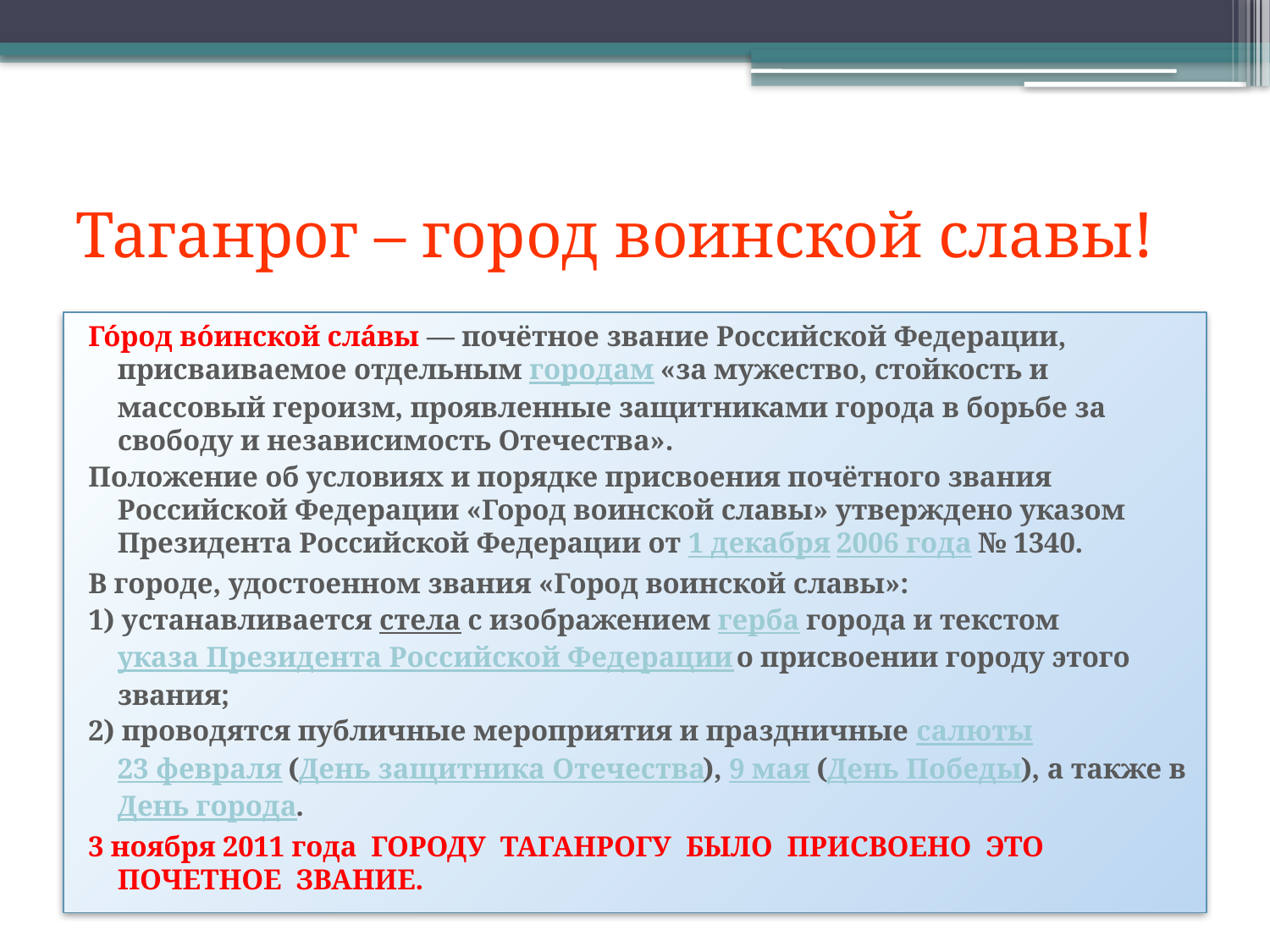

# Таганрог – город воинской славы!
Го́род во́инской сла́вы — почётное звание Российской Федерации, присваиваемое отдельным городам «за мужество, стойкость и массовый героизм, проявленные защитниками города в борьбе за свободу и независимость Отечества».
Положение об условиях и порядке присвоения почётного звания Российской Федерации «Город воинской славы» утверждено указом Президента Российской Федерации от 1 декабря 2006 года № 1340.
В городе, удостоенном звания «Город воинской славы»:
1) устанавливается стела с изображением герба города и текстом указа Президента Российской Федерации о присвоении городу этого звания;
2) проводятся публичные мероприятия и праздничные салюты 23 февраля (День защитника Отечества), 9 мая (День Победы), а также в День города.
3 ноября 2011 года  ГОРОДУ  ТАГАНРОГУ  БЫЛО  ПРИСВОЕНО  ЭТО  ПОЧЕТНОЕ  ЗВАНИЕ.